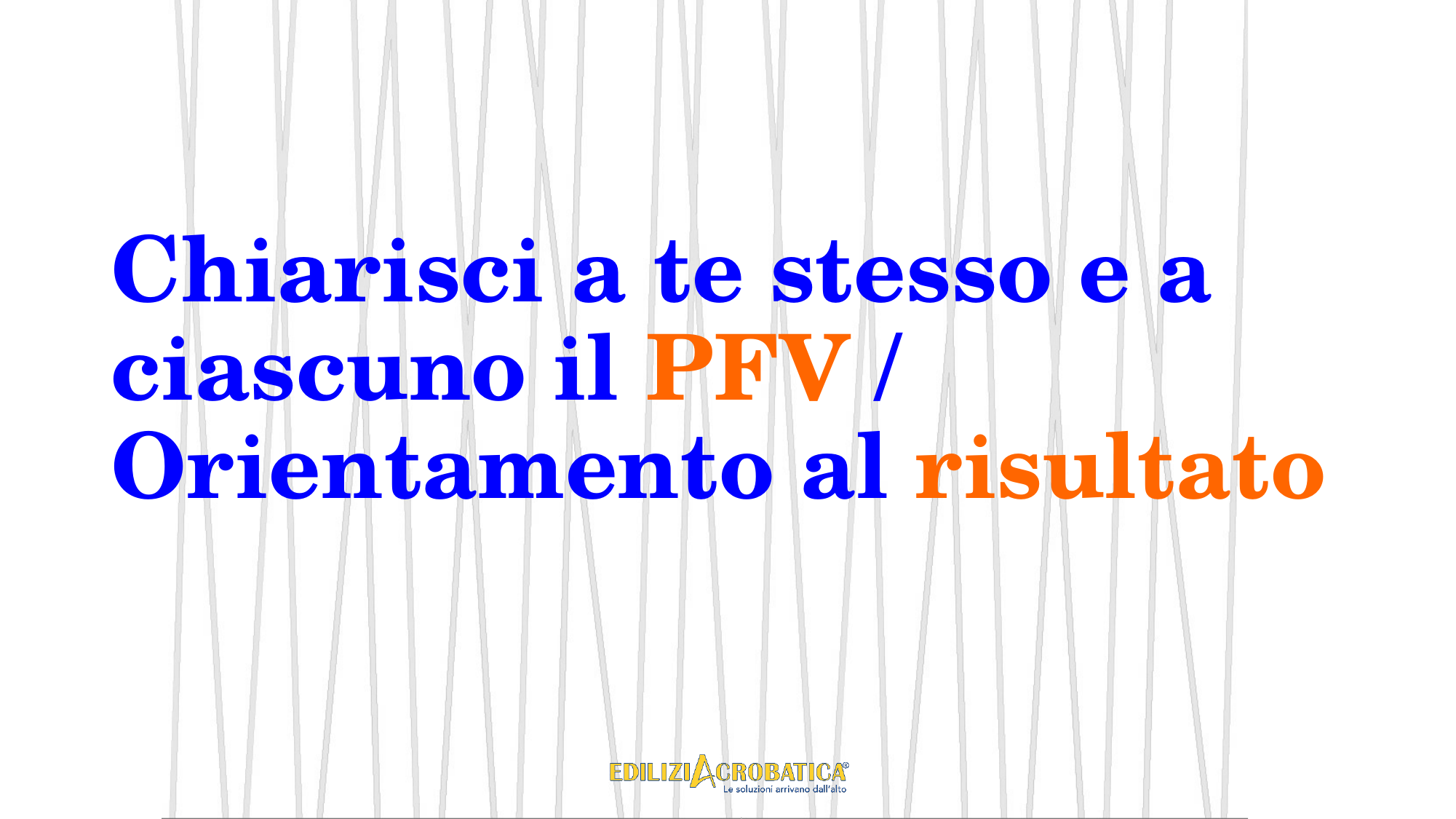

#
Chiarisci a te stesso e a ciascuno il PFV / Orientamento al risultato